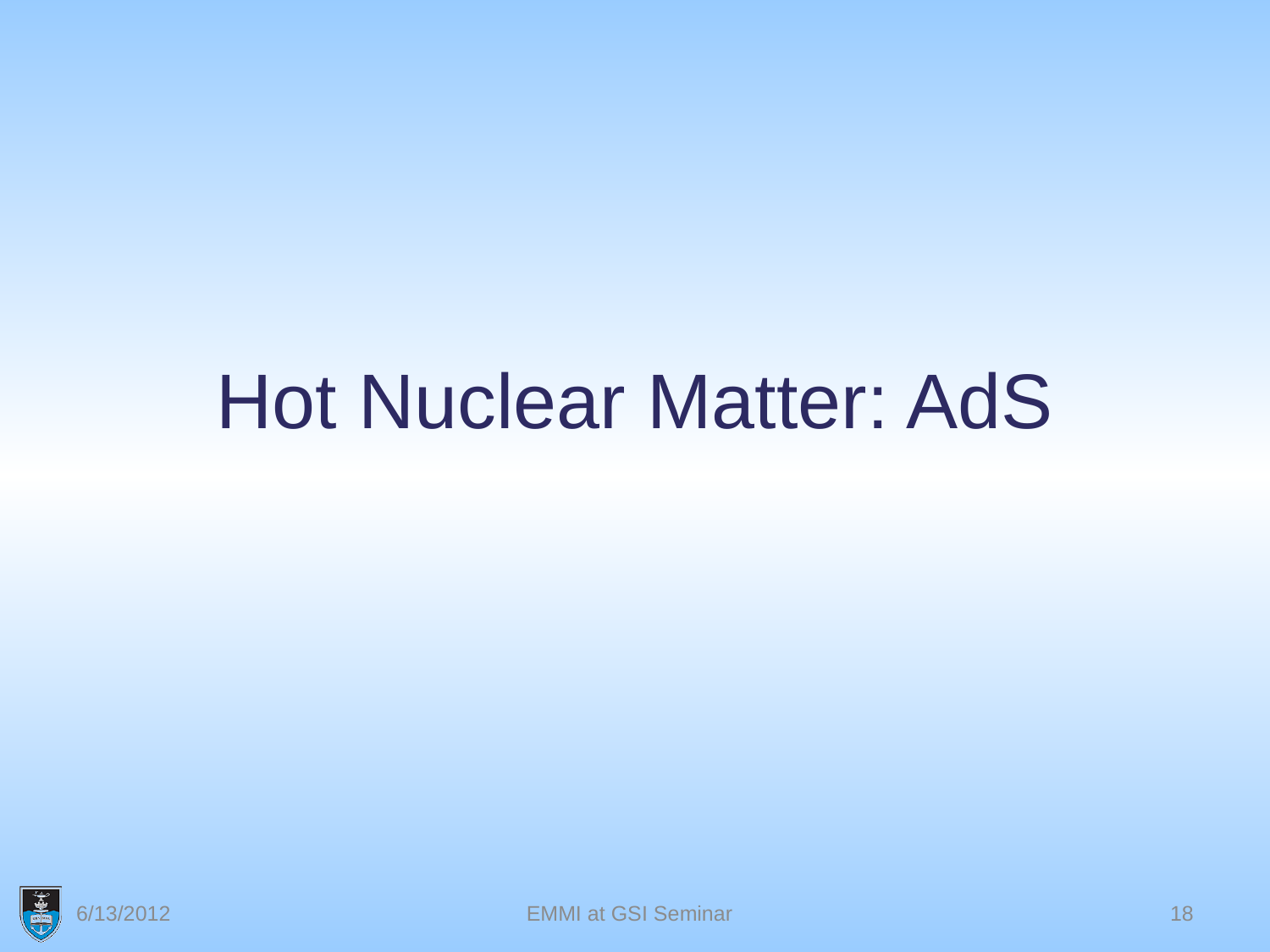

# Hot Nuclear Matter: AdS

6/13/2012
EMMI at GSI Seminar
18